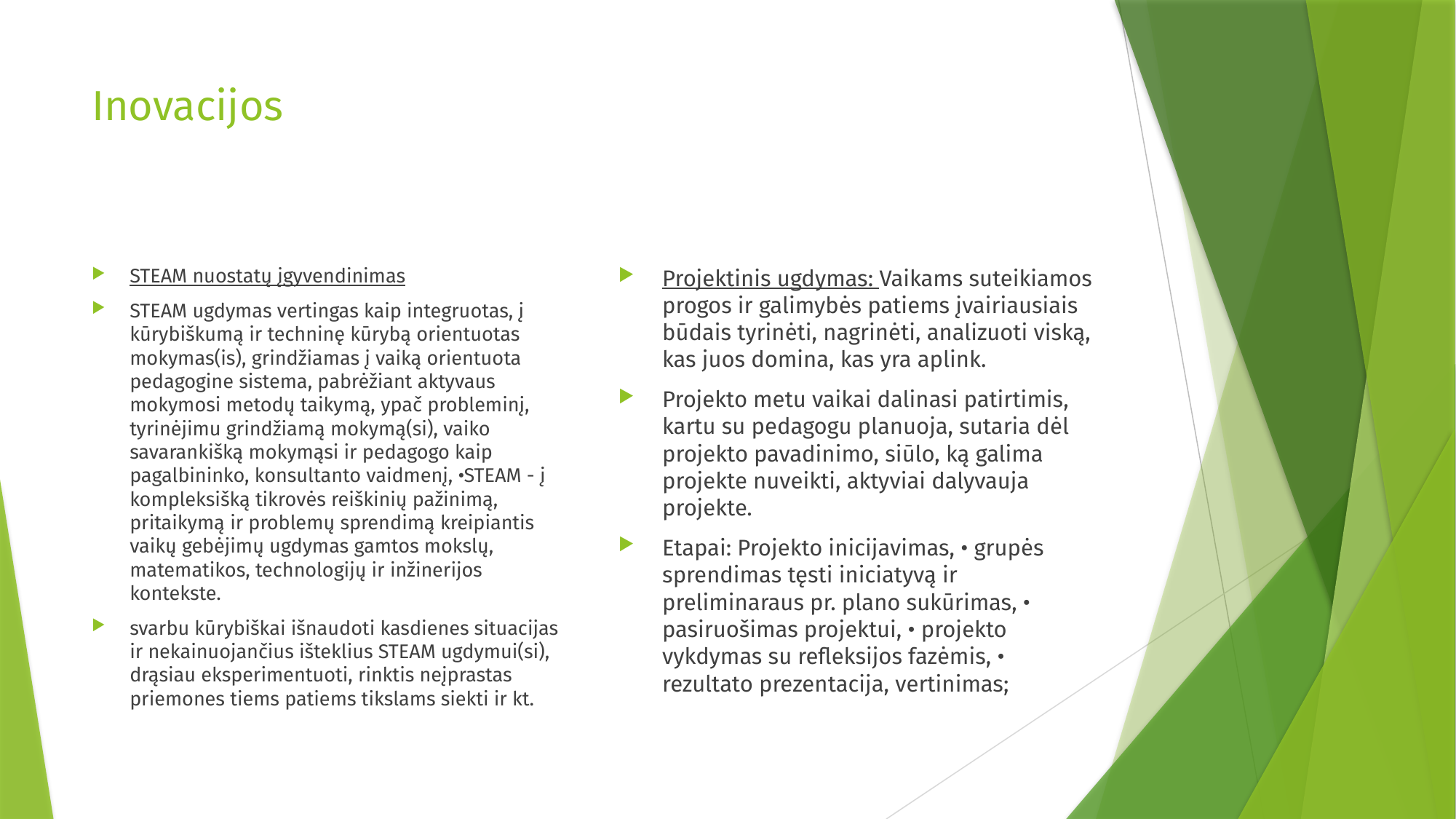

# Inovacijos
STEAM nuostatų įgyvendinimas
STEAM ugdymas vertingas kaip integruotas, į kūrybiškumą ir techninę kūrybą orientuotas mokymas(is), grindžiamas į vaiką orientuota pedagogine sistema, pabrėžiant aktyvaus mokymosi metodų taikymą, ypač probleminį, tyrinėjimu grindžiamą mokymą(si), vaiko savarankišką mokymąsi ir pedagogo kaip pagalbininko, konsultanto vaidmenį, •STEAM - į kompleksišką tikrovės reiškinių pažinimą, pritaikymą ir problemų sprendimą kreipiantis vaikų gebėjimų ugdymas gamtos mokslų, matematikos, technologijų ir inžinerijos kontekste.
svarbu kūrybiškai išnaudoti kasdienes situacijas ir nekainuojančius išteklius STEAM ugdymui(si), drąsiau eksperimentuoti, rinktis neįprastas priemones tiems patiems tikslams siekti ir kt.
Projektinis ugdymas: Vaikams suteikiamos progos ir galimybės patiems įvairiausiais būdais tyrinėti, nagrinėti, analizuoti viską, kas juos domina, kas yra aplink.
Projekto metu vaikai dalinasi patirtimis, kartu su pedagogu planuoja, sutaria dėl projekto pavadinimo, siūlo, ką galima projekte nuveikti, aktyviai dalyvauja projekte.
Etapai: Projekto inicijavimas, • grupės sprendimas tęsti iniciatyvą ir preliminaraus pr. plano sukūrimas, • pasiruošimas projektui, • projekto vykdymas su refleksijos fazėmis, • rezultato prezentacija, vertinimas;